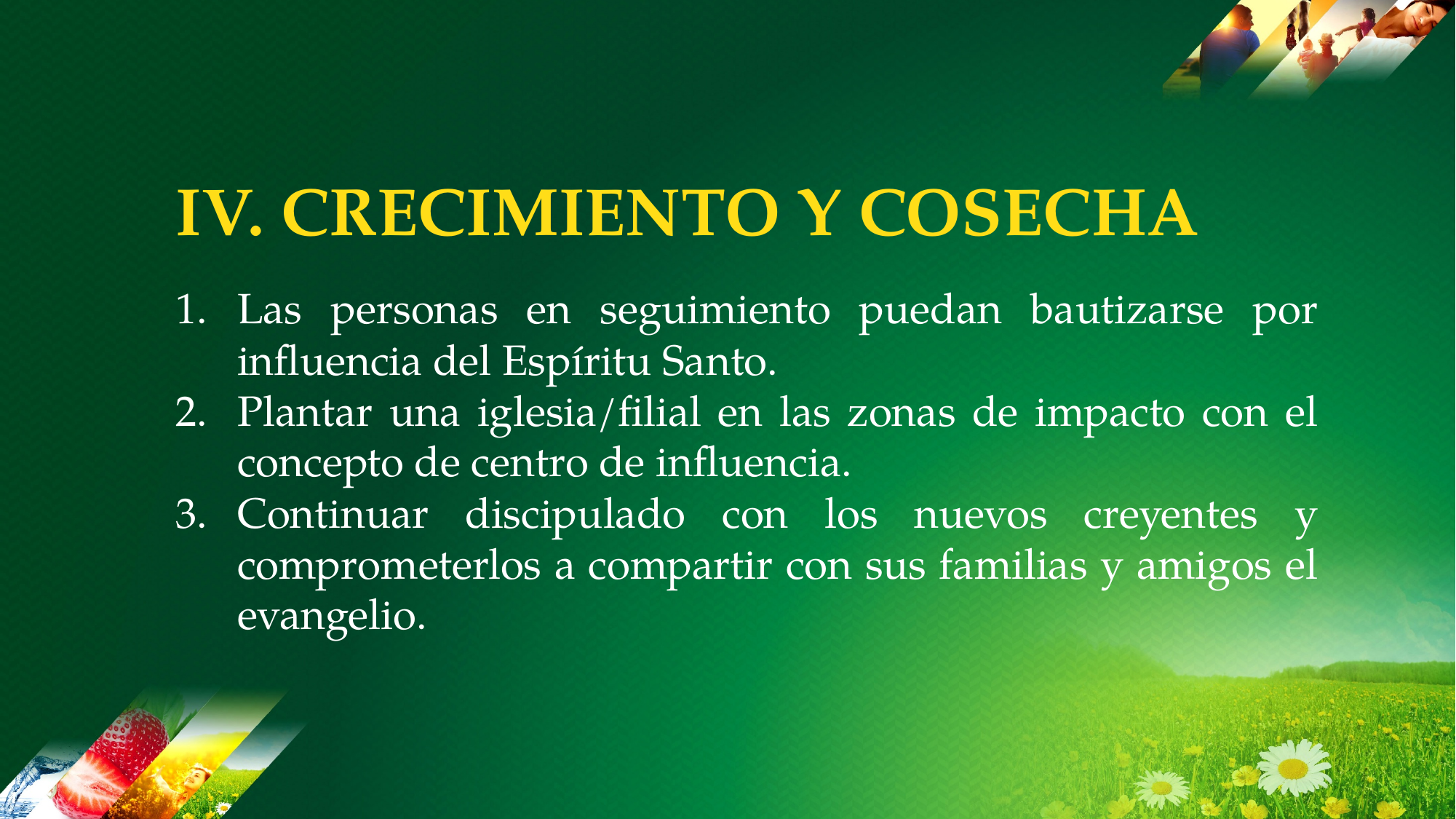

IV. CRECIMIENTO Y COSECHA

Las personas en seguimiento puedan bautizarse por influencia del Espíritu Santo.
Plantar una iglesia/filial en las zonas de impacto con el concepto de centro de influencia.
Continuar discipulado con los nuevos creyentes y comprometerlos a compartir con sus familias y amigos el evangelio.